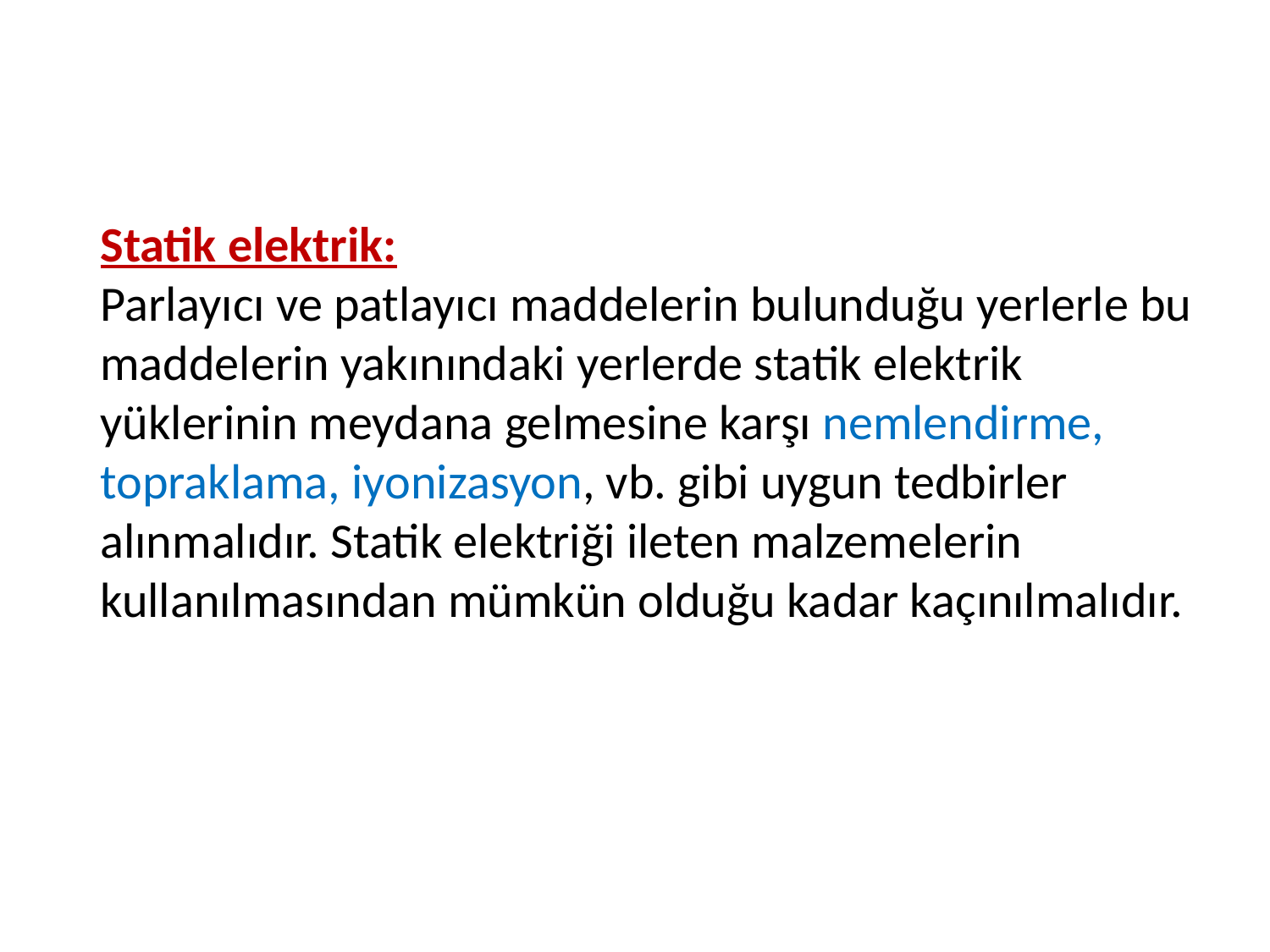

Statik elektrik:
Parlayıcı ve patlayıcı maddelerin bulunduğu yerlerle bu maddelerin yakınındaki yerlerde statik elektrik yüklerinin meydana gelmesine karşı nemlendirme, topraklama, iyonizasyon, vb. gibi uygun tedbirler alınmalıdır. Statik elektriği ileten malzemelerin kullanılmasından mümkün olduğu kadar kaçınılmalıdır.